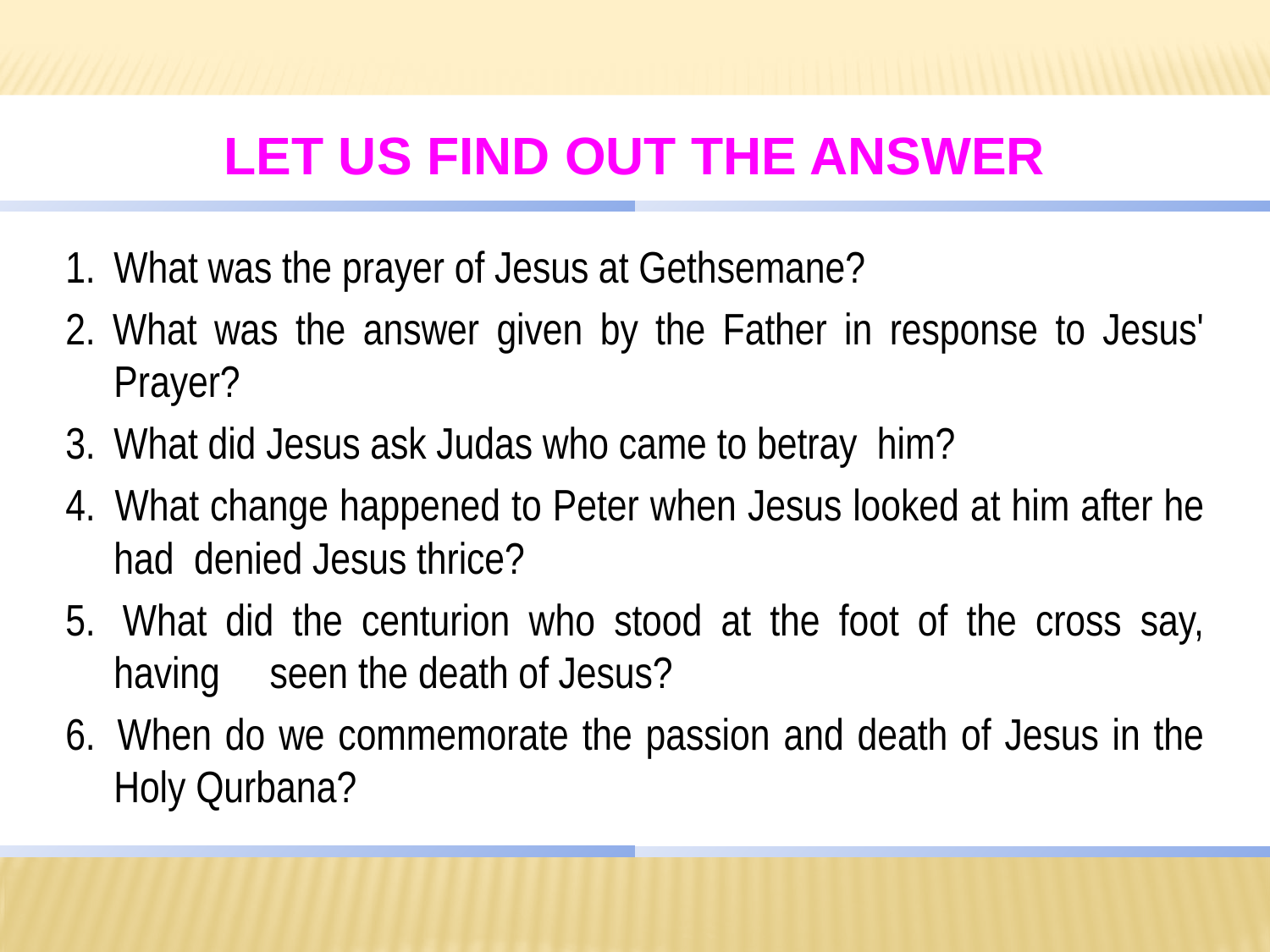

# LET US Find out the answer

1. 	What was the prayer of Jesus at Gethsemane?
2. What was the answer given by the Father in response to Jesus' Prayer?
3. 	What did Jesus ask Judas who came to betray  him?
4. 	What change happened to Peter when Jesus looked at him after he had  denied Jesus thrice?
5. 	What did the centurion who stood at the foot of the cross say, having     seen the death of Jesus?
6. 	When do we commemorate the passion and death of Jesus in the Holy Qurbana?